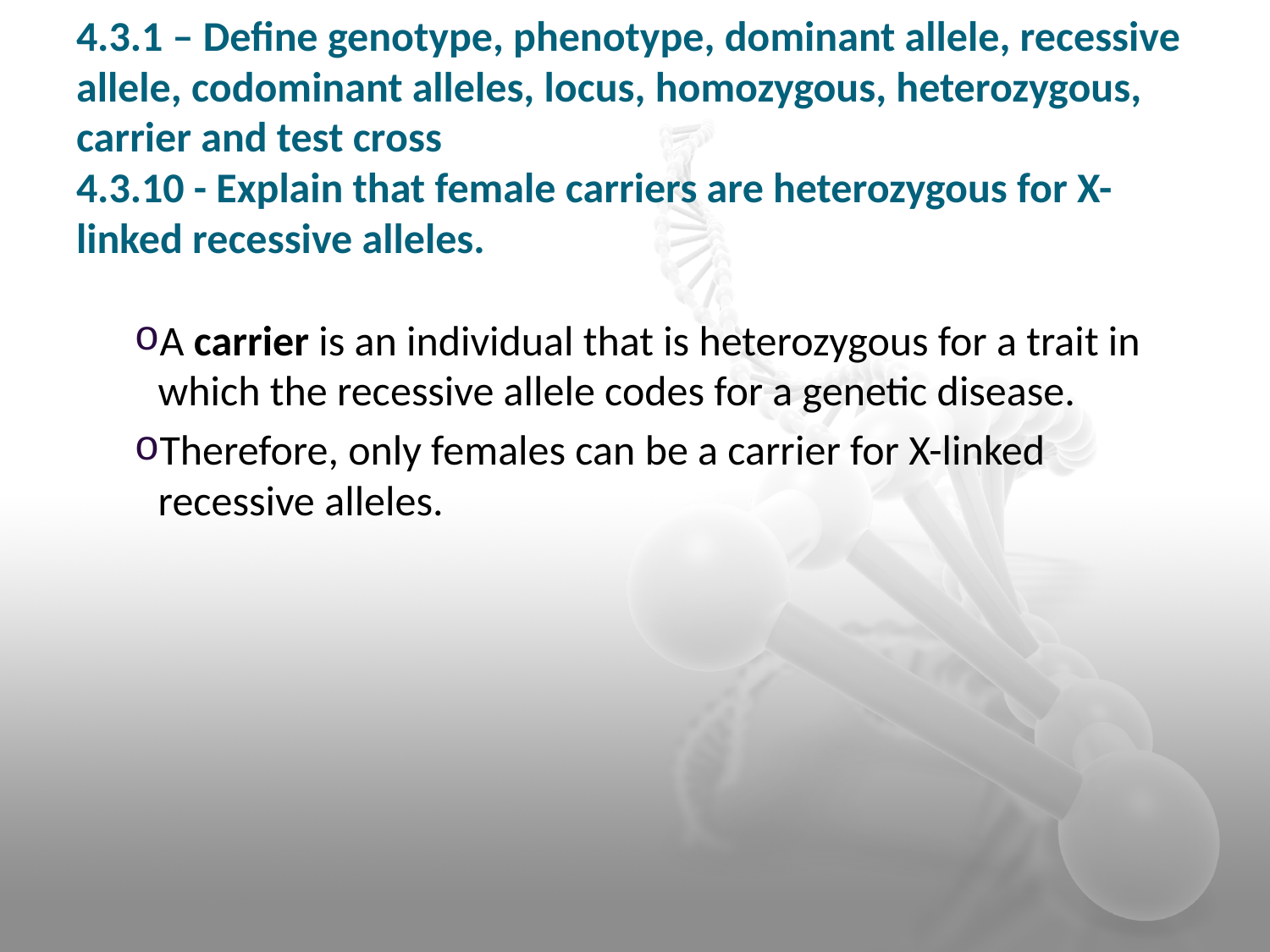

4.3.1 – Define genotype, phenotype, dominant allele, recessive allele, codominant alleles, locus, homozygous, heterozygous, carrier and test cross
4.3.10 - Explain that female carriers are heterozygous for X-linked recessive alleles.
A carrier is an individual that is heterozygous for a trait in which the recessive allele codes for a genetic disease.
Therefore, only females can be a carrier for X-linked recessive alleles.